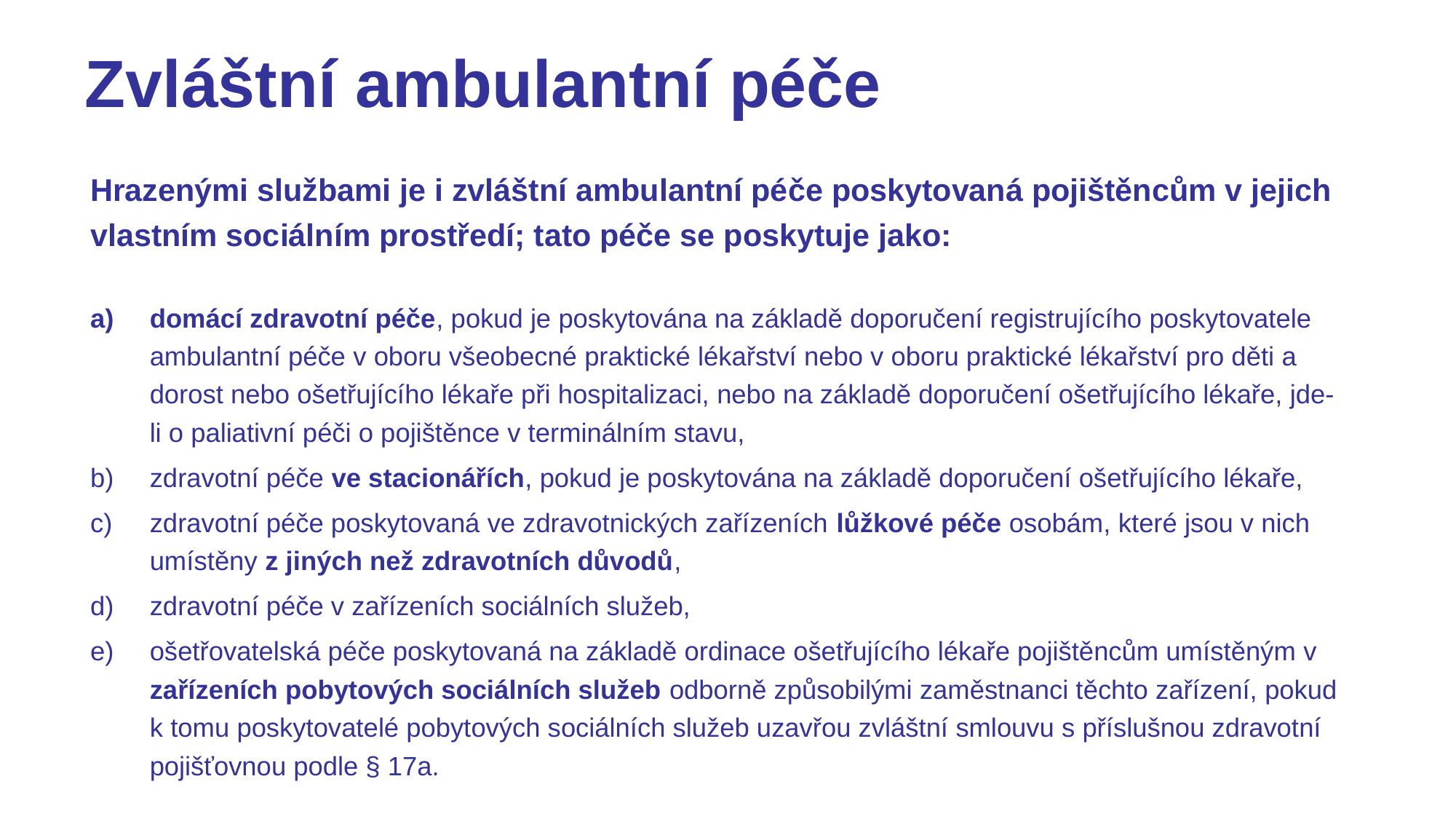

# Zvláštní ambulantní péče

Hrazenými službami je i zvláštní ambulantní péče poskytovaná pojištěncům v jejich vlastním sociálním prostředí; tato péče se poskytuje jako:

domácí zdravotní péče, pokud je poskytována na základě doporučení registrujícího poskytovatele ambulantní péče v oboru všeobecné praktické lékařství nebo v oboru praktické lékařství pro děti a dorost nebo ošetřujícího lékaře při hospitalizaci, nebo na základě doporučení ošetřujícího lékaře, jde-li o paliativní péči o pojištěnce v terminálním stavu,
zdravotní péče ve stacionářích, pokud je poskytována na základě doporučení ošetřujícího lékaře,
zdravotní péče poskytovaná ve zdravotnických zařízeních lůžkové péče osobám, které jsou v nich umístěny z jiných než zdravotních důvodů,
zdravotní péče v zařízeních sociálních služeb,
ošetřovatelská péče poskytovaná na základě ordinace ošetřujícího lékaře pojištěncům umístěným v zařízeních pobytových sociálních služeb odborně způsobilými zaměstnanci těchto zařízení, pokud k tomu poskytovatelé pobytových sociálních služeb uzavřou zvláštní smlouvu s příslušnou zdravotní pojišťovnou podle § 17a.